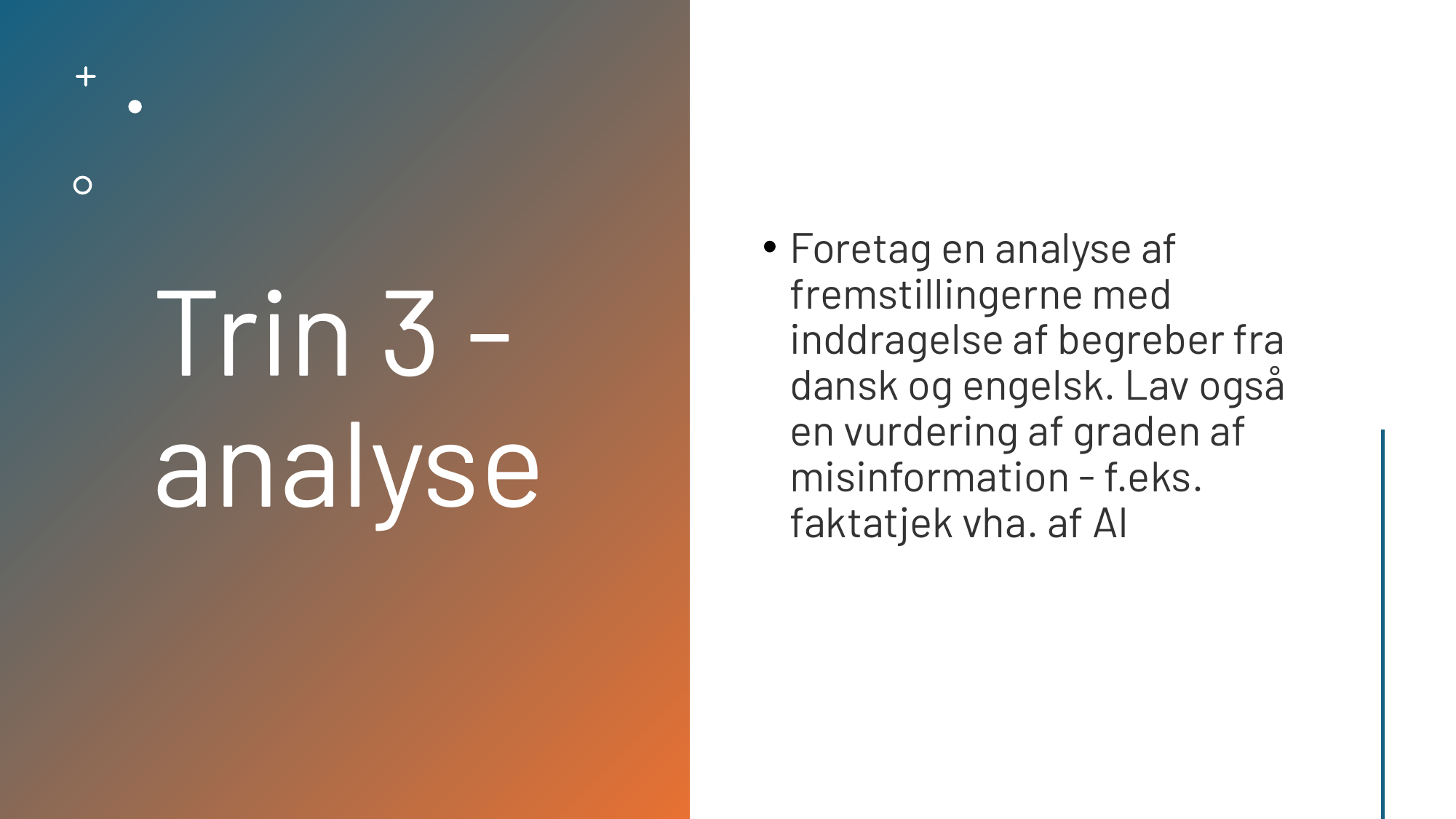

# Trin 3 - analyse
Foretag en analyse af fremstillingerne med inddragelse af begreber fra dansk og engelsk. Lav også en vurdering af graden af misinformation - f.eks. faktatjek vha. af AI